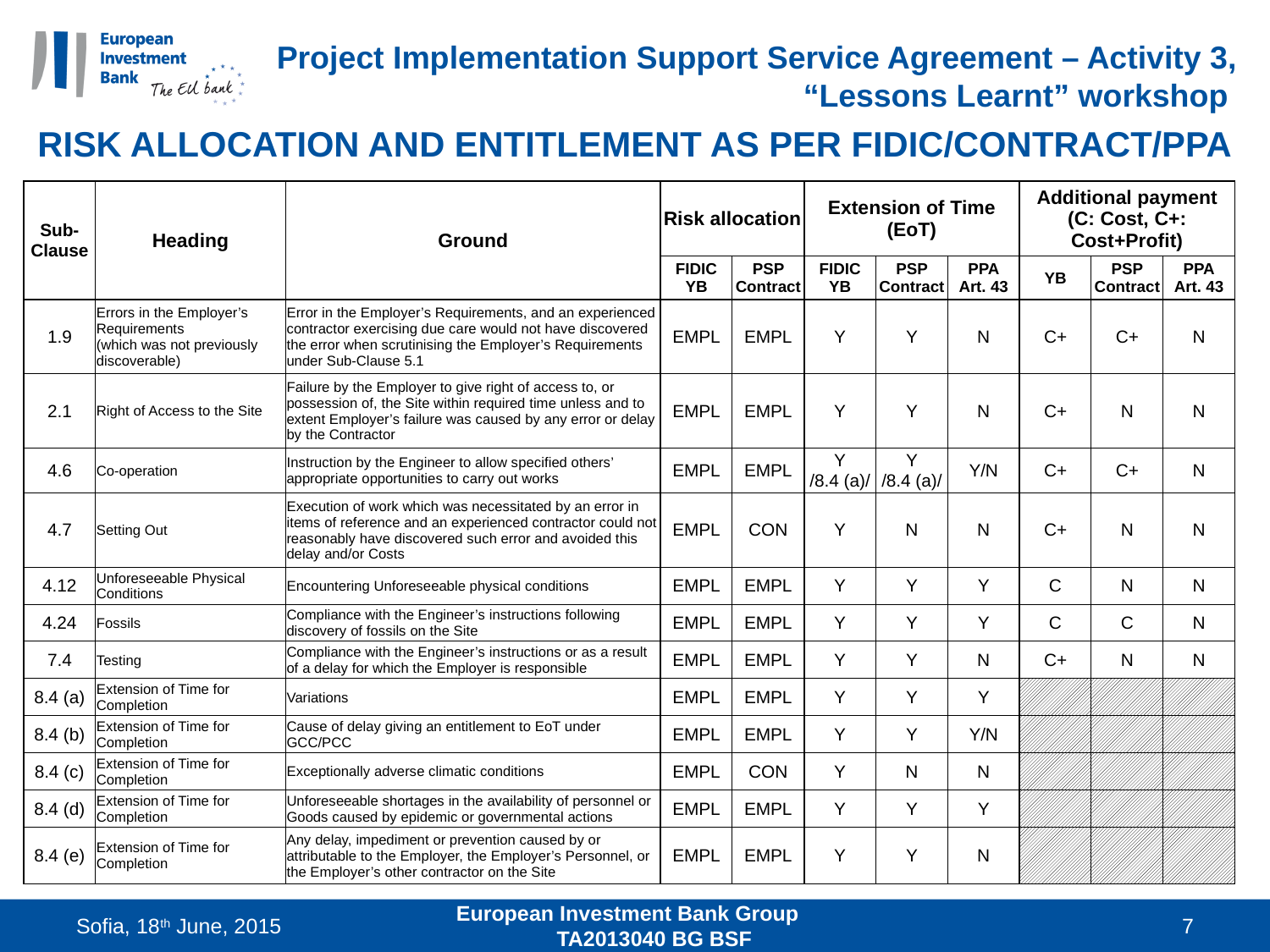

# Project Implementation Support Service Agreement – Activity 3, “Lessons Learnt” workshop
RISK ALLOCATION AND ENTITLEMENT AS PER FIDIC/CONTRACT/PPA

| Sub-Clause | Heading | Ground | Risk allocation |  | Extension of Time (EoT) |  |  | Additional payment (C: Cost, C+: Cost+Profit) |  |  |
| --- | --- | --- | --- | --- | --- | --- | --- | --- | --- | --- |
|  |  |  | FIDIC YB | PSP Contract | FIDIC YB | PSP Contract | PPA Art. 43 | YB | PSP Contract | PPA Art. 43 |
| 1.9 | Errors in the Employer’s Requirements (which was not previously discoverable) | Error in the Employer’s Requirements, and an experienced contractor exercising due care would not have discovered the error when scrutinising the Employer’s Requirements under Sub-Clause 5.1 | EMPL | EMPL | Y | Y | N | C+ | C+ | N |
| 2.1 | Right of Access to the Site | Failure by the Employer to give right of access to, or possession of, the Site within required time unless and to extent Employer’s failure was caused by any error or delay by the Contractor | EMPL | EMPL | Y | Y | N | C+ | N | N |
| 4.6 | Co-operation | Instruction by the Engineer to allow specified others’ appropriate opportunities to carry out works | EMPL | EMPL | Y /8.4 (a)/ | Y /8.4 (a)/ | Y/N | C+ | C+ | N |
| 4.7 | Setting Out | Execution of work which was necessitated by an error in items of reference and an experienced contractor could not reasonably have discovered such error and avoided this delay and/or Costs | EMPL | CON | Y | N | N | C+ | N | N |
| 4.12 | Unforeseeable Physical Conditions | Encountering Unforeseeable physical conditions | EMPL | EMPL | Y | Y | Y | C | N | N |
| 4.24 | Fossils | Compliance with the Engineer’s instructions following discovery of fossils on the Site | EMPL | EMPL | Y | Y | Y | C | C | N |
| 7.4 | Testing | Compliance with the Engineer’s instructions or as a result of a delay for which the Employer is responsible | EMPL | EMPL | Y | Y | N | C+ | N | N |
| 8.4 (a) | Extension of Time for Completion | Variations | EMPL | EMPL | Y | Y | Y |  |  |  |
| 8.4 (b) | Extension of Time for Completion | Cause of delay giving an entitlement to EoT under GCC/PCC | EMPL | EMPL | Y | Y | Y/N |  |  |  |
| 8.4 (c) | Extension of Time for Completion | Exceptionally adverse climatic conditions | EMPL | CON | Y | N | N |  |  |  |
| 8.4 (d) | Extension of Time for Completion | Unforeseeable shortages in the availability of personnel or Goods caused by epidemic or governmental actions | EMPL | EMPL | Y | Y | Y |  |  |  |
| 8.4 (e) | Extension of Time for Completion | Any delay, impediment or prevention caused by or attributable to the Employer, the Employer’s Personnel, or the Employer’s other contractor on the Site | EMPL | EMPL | Y | Y | N |  |  |  |
Sofia, 18th June, 2015
European Investment Bank Group          TA2013040 BG BSF
7